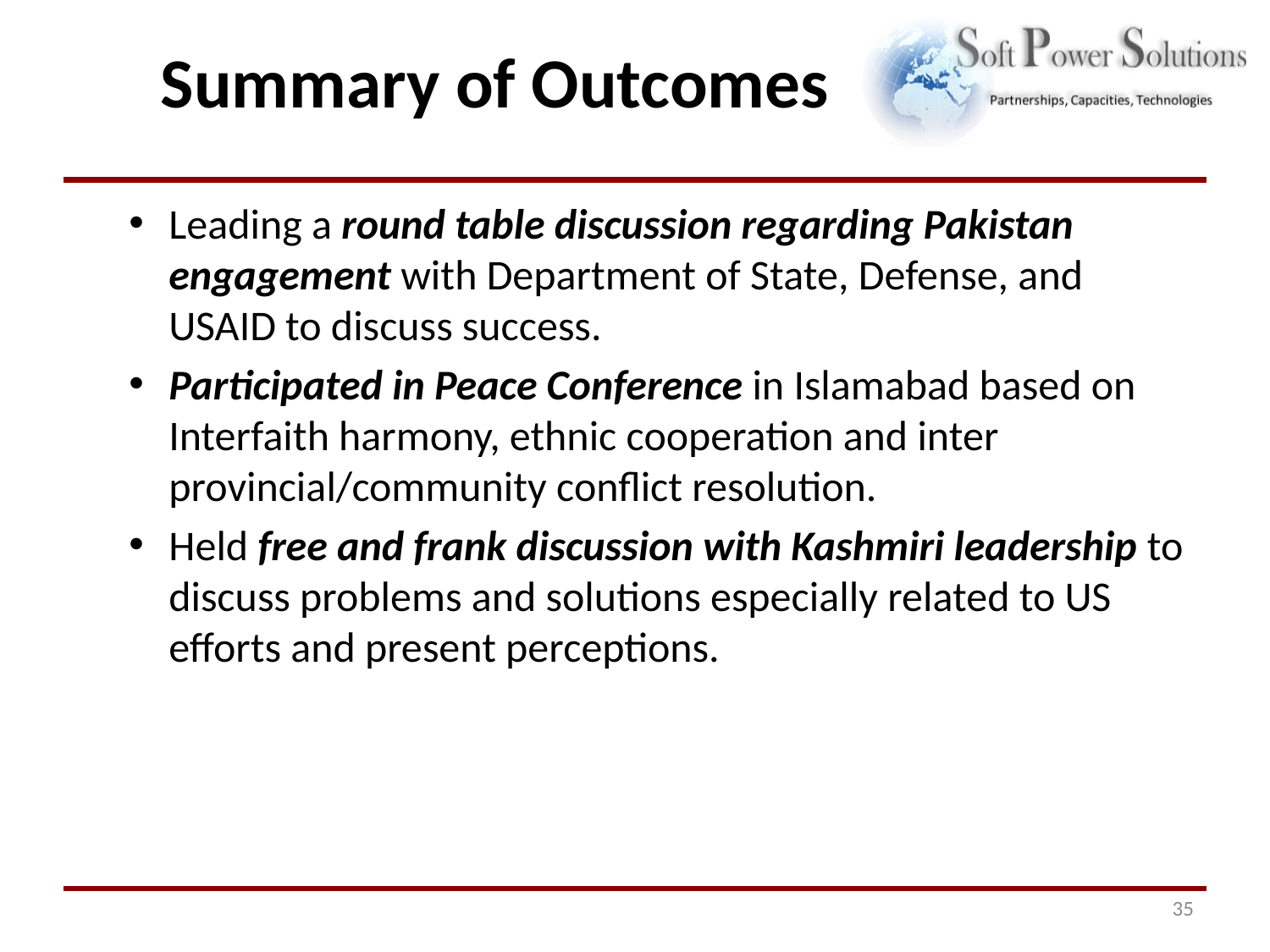

# Summary of Outcomes
Leading a round table discussion regarding Pakistan engagement with Department of State, Defense, and USAID to discuss success.
Participated in Peace Conference in Islamabad based on Interfaith harmony, ethnic cooperation and inter provincial/community conflict resolution.
Held free and frank discussion with Kashmiri leadership to discuss problems and solutions especially related to US efforts and present perceptions.

35